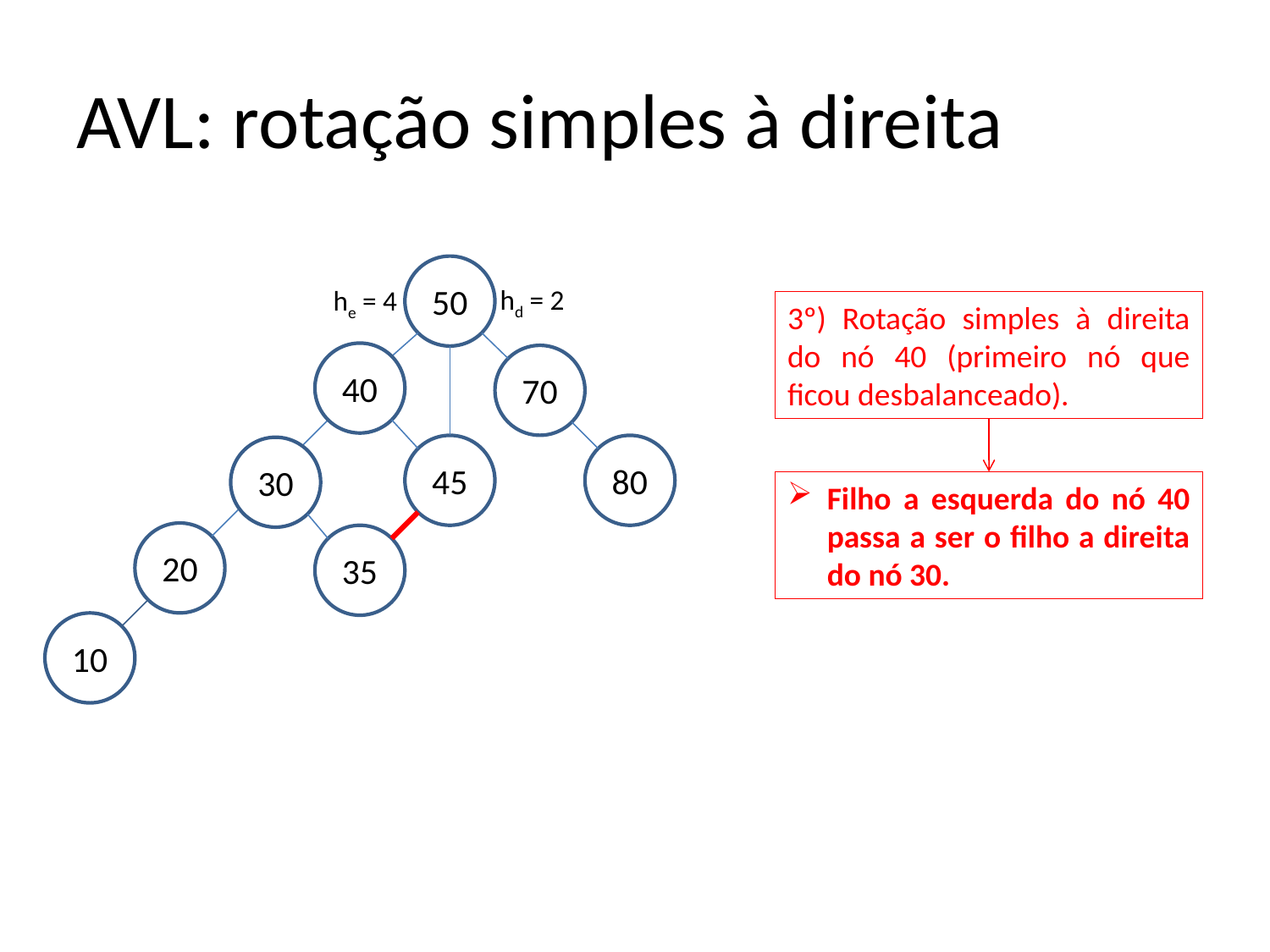

# AVL: rotação simples à direita
50
hd = 2
he = 4
3º) Rotação simples à direita do nó 40 (primeiro nó que ficou desbalanceado).
40
45
70
80
30
Filho a esquerda do nó 40 passa a ser o filho a direita do nó 30.
20
35
10